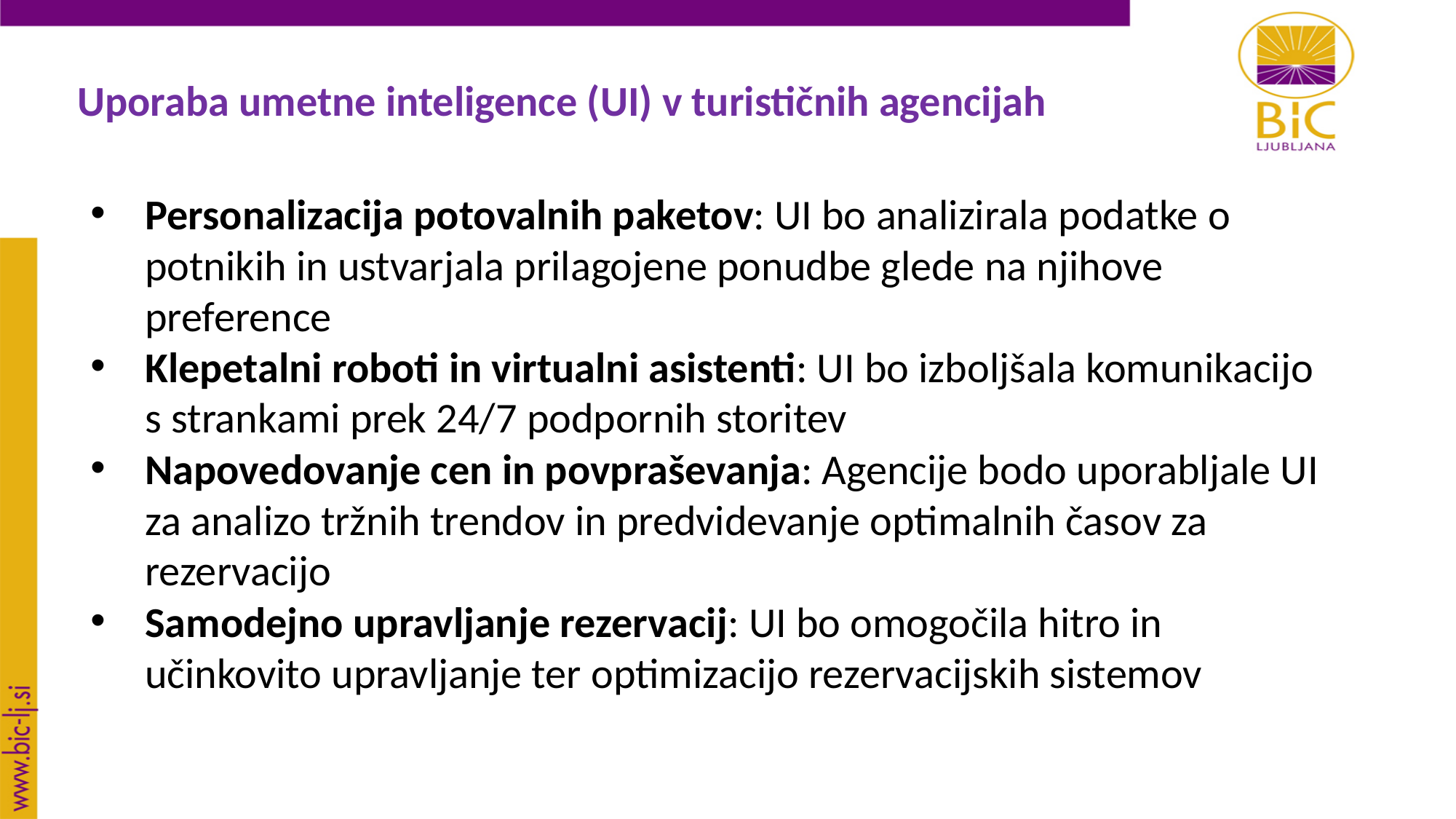

Uporaba umetne inteligence (UI) v turističnih agencijah
Personalizacija potovalnih paketov: UI bo analizirala podatke o potnikih in ustvarjala prilagojene ponudbe glede na njihove preference
Klepetalni roboti in virtualni asistenti: UI bo izboljšala komunikacijo s strankami prek 24/7 podpornih storitev
Napovedovanje cen in povpraševanja: Agencije bodo uporabljale UI za analizo tržnih trendov in predvidevanje optimalnih časov za rezervacijo
Samodejno upravljanje rezervacij: UI bo omogočila hitro in učinkovito upravljanje ter optimizacijo rezervacijskih sistemov